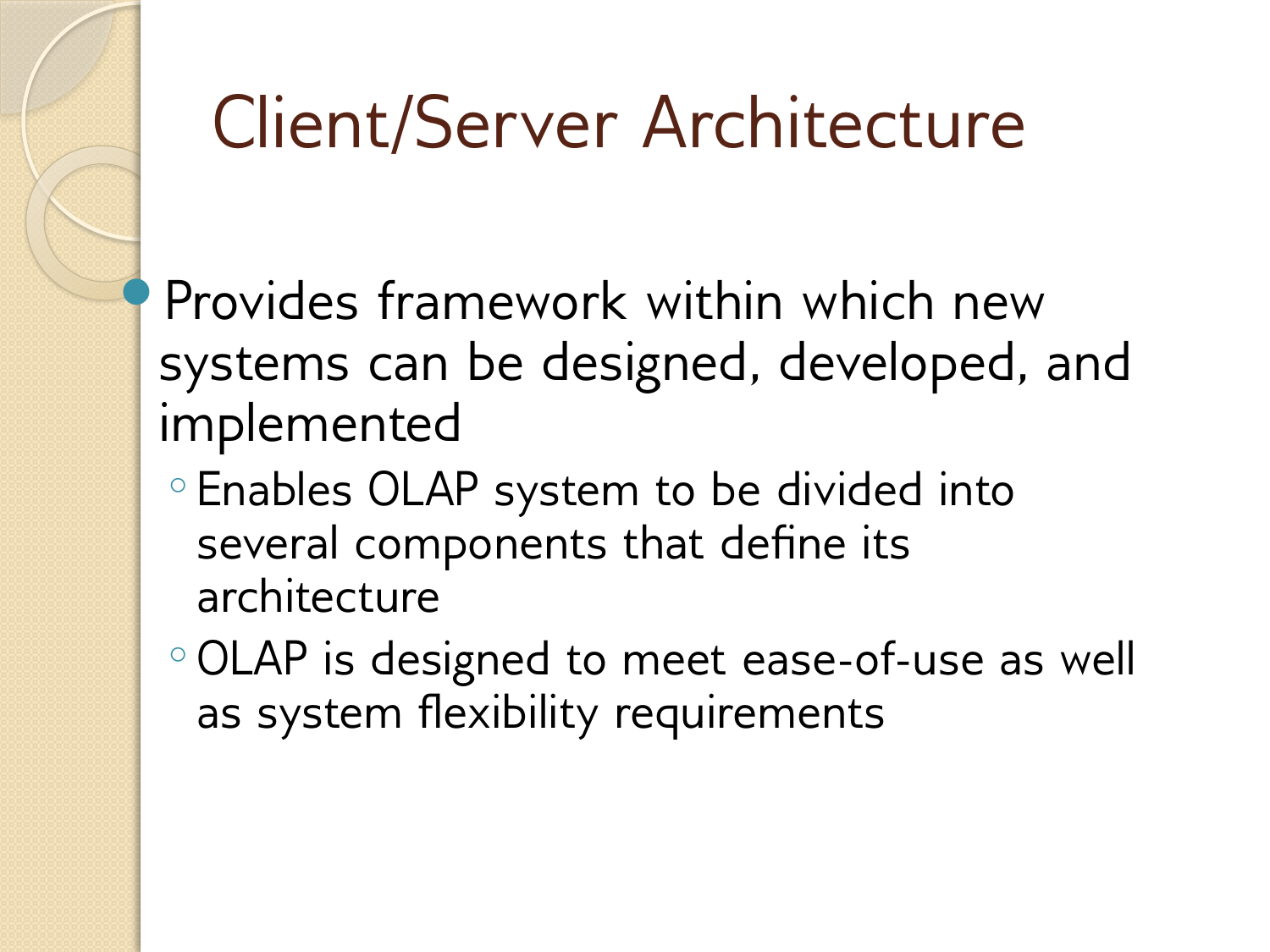

# Client/Server Architecture
Provides framework within which new systems can be designed, developed, and implemented
Enables OLAP system to be divided into several components that define its architecture
OLAP is designed to meet ease-of-use as well as system flexibility requirements